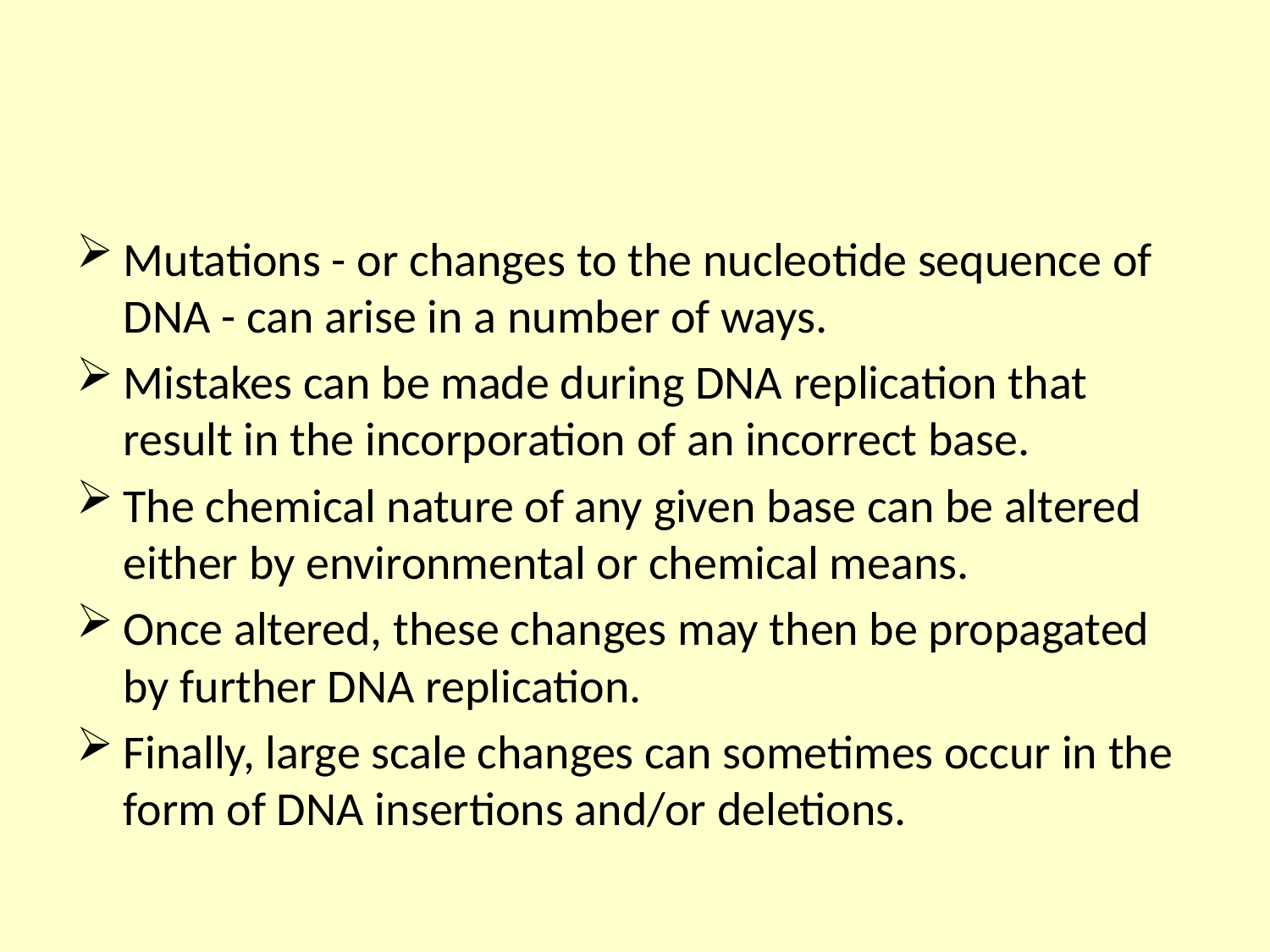

#
Mutations - or changes to the nucleotide sequence of DNA - can arise in a number of ways.
Mistakes can be made during DNA replication that result in the incorporation of an incorrect base.
The chemical nature of any given base can be altered either by environmental or chemical means.
Once altered, these changes may then be propagated by further DNA replication.
Finally, large scale changes can sometimes occur in the form of DNA insertions and/or deletions.